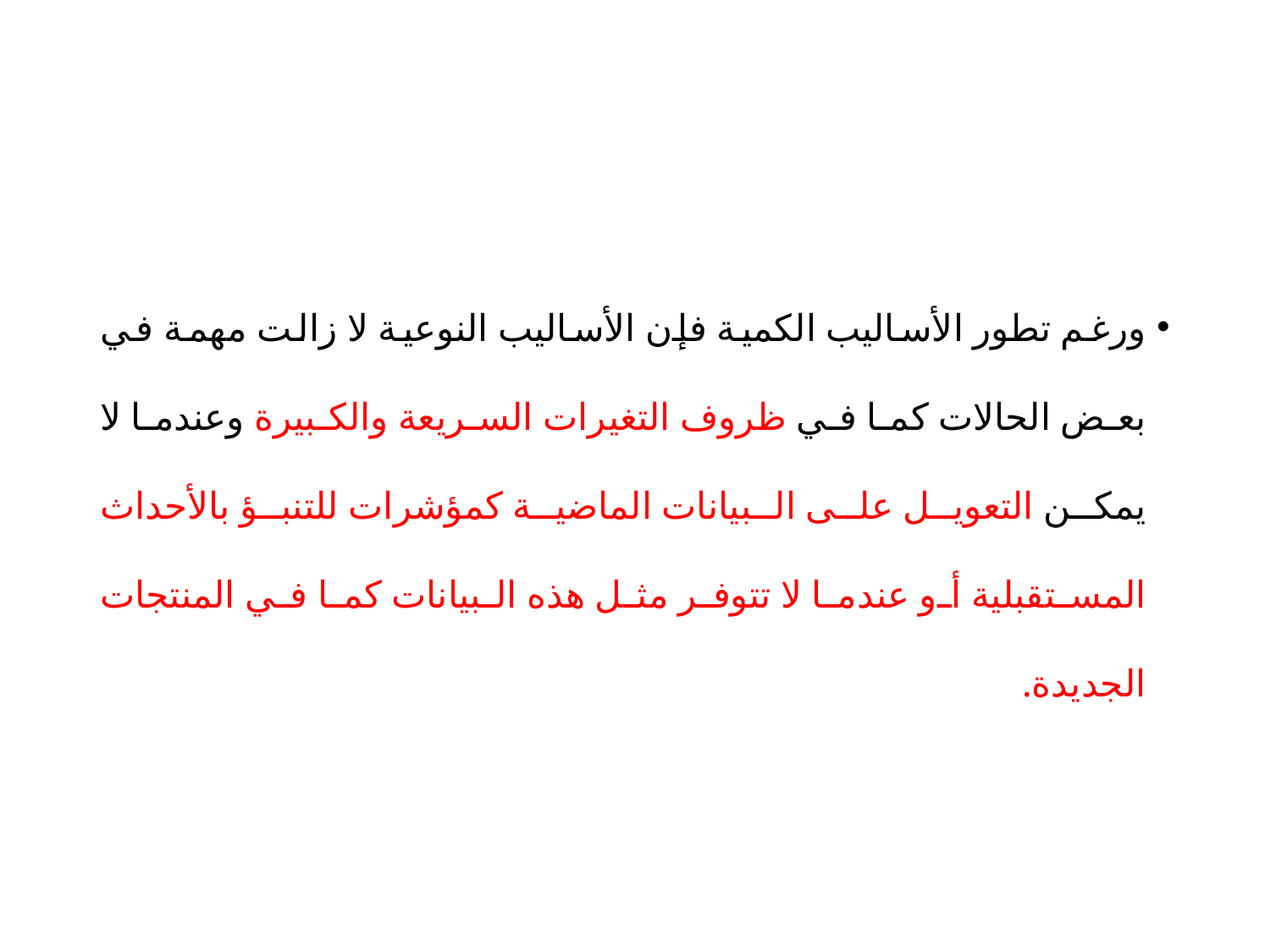

ورغم تطور الأساليب الكمية فإن الأساليب النوعية لا زالت مهمة في بعض الحالات كما في ظروف التغيرات السريعة والكبيرة وعندما لا يمكن التعويل على البيانات الماضية كمؤشرات للتنبؤ بالأحداث المستقبلية أو عندما لا تتوفر مثل هذه البيانات كما في المنتجات الجديدة.